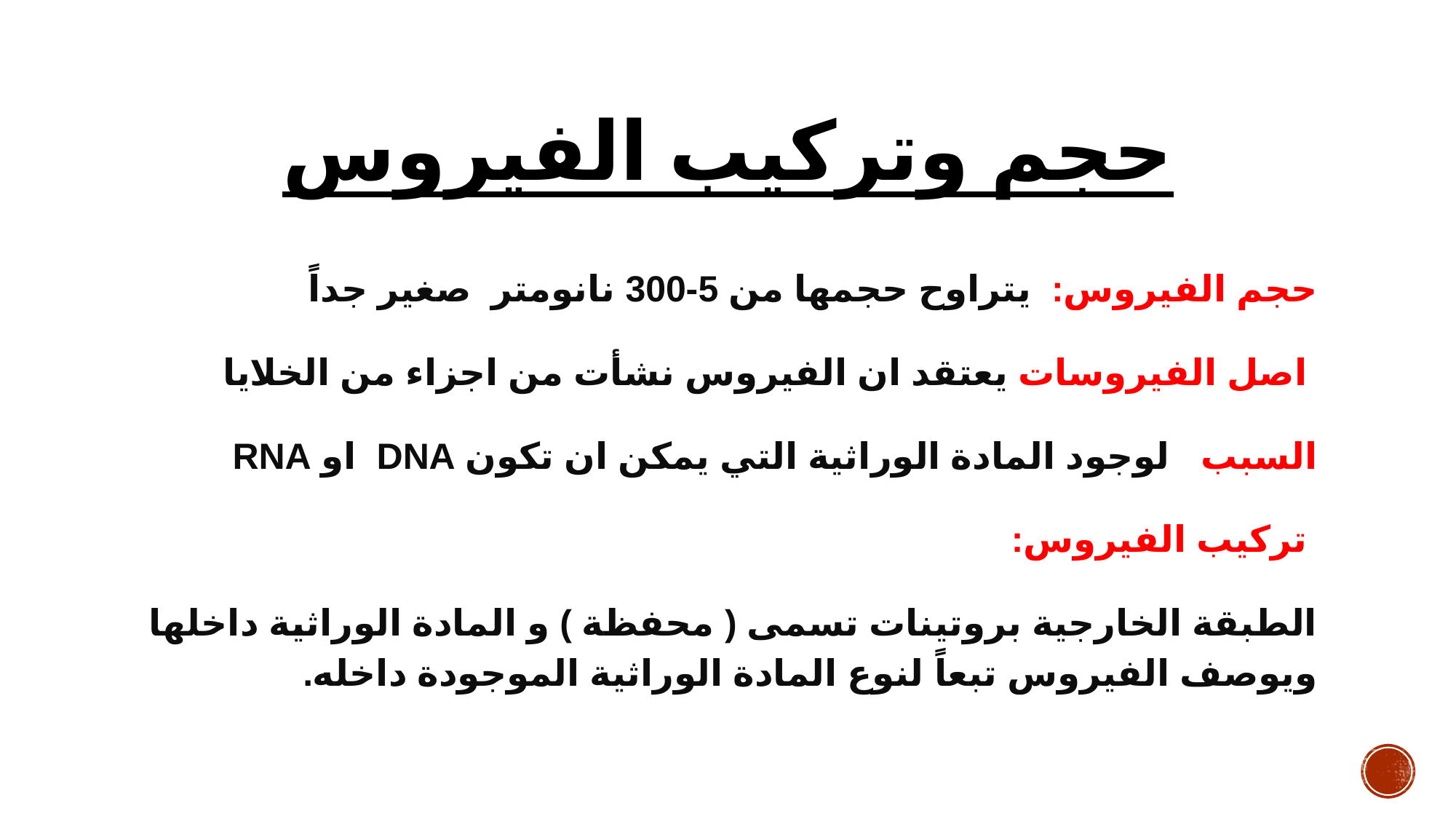

# حجم وتركيب الفيروس
حجم الفيروس:  يتراوح حجمها من 5-300 نانومتر  صغير جداً
 اصل الفيروسات يعتقد ان الفيروس نشأت من اجزاء من الخلايا
السبب   لوجود المادة الوراثية التي يمكن ان تكون DNA  او RNA
 تركيب الفيروس:
الطبقة الخارجية بروتينات تسمى ( محفظة ) و المادة الوراثية داخلها  ويوصف الفيروس تبعاً لنوع المادة الوراثية الموجودة داخله.